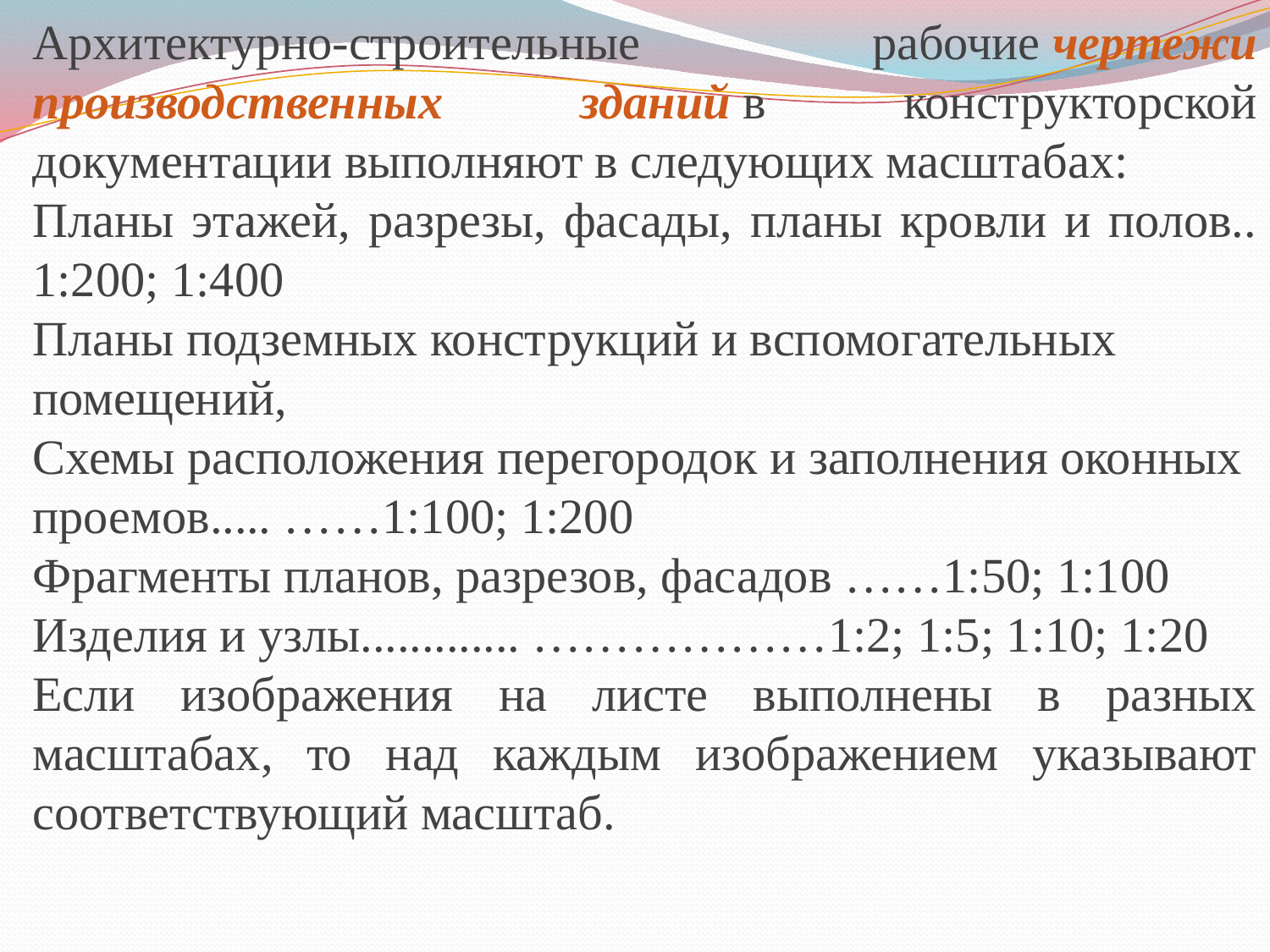

Архитектурно-строительные рабочие чертежи производственных зданий в конструкторской документации выполняют в следующих масштабах:
Планы этажей, разрезы, фасады, планы кровли и полов.. 1:200; 1:400
Планы подземных конструкций и вспомогательных помещений,
Схемы расположения перегородок и заполнения оконных проемов..... ……1:100; 1:200
Фрагменты планов, разрезов, фасадов ……1:50; 1:100
Изделия и узлы............. ………………1:2; 1:5; 1:10; 1:20
Если изображения на листе выполнены в разных масштабах, то над каждым изображением указывают соответствующий масштаб.